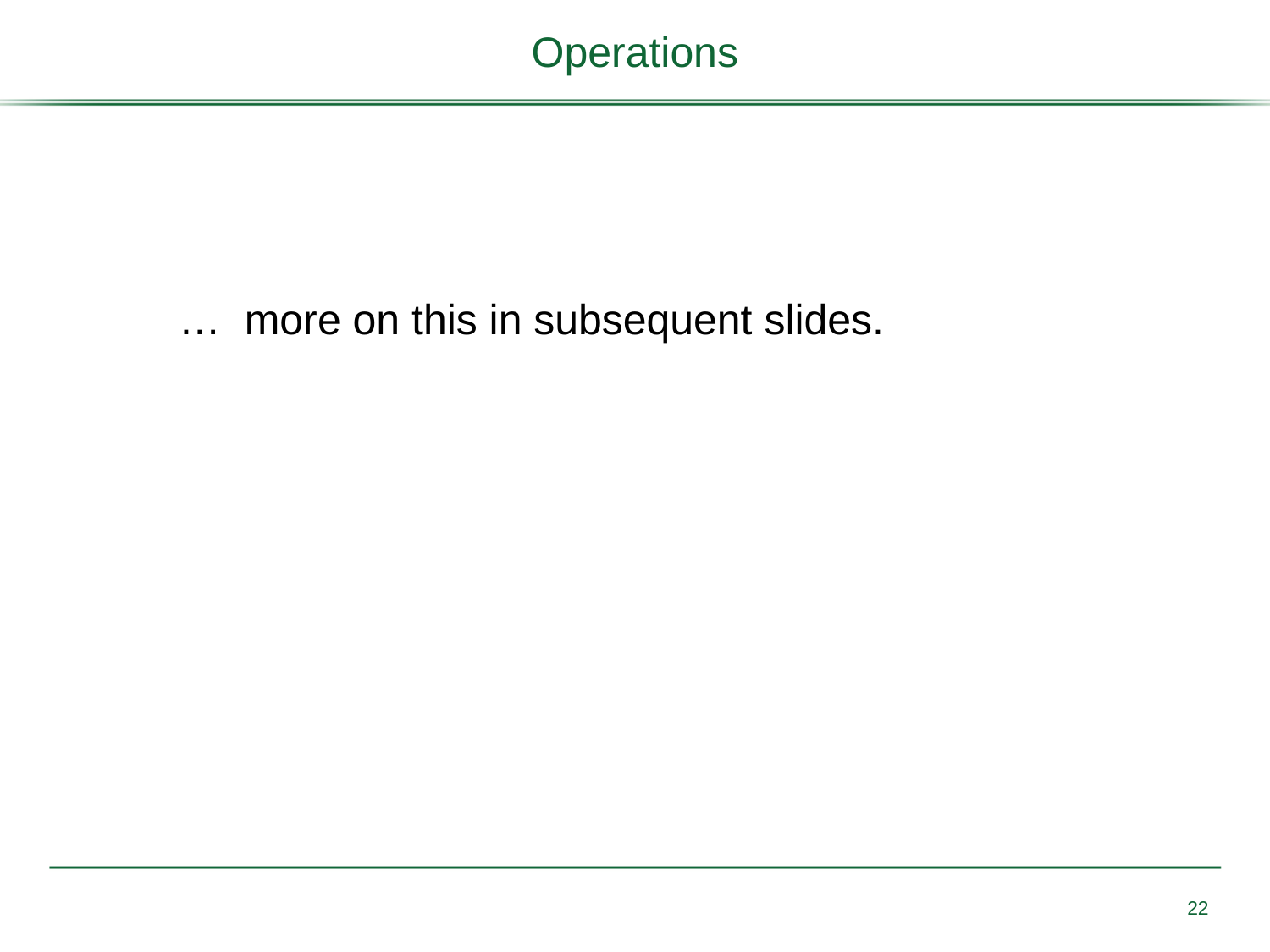

# Operations
…  more on this in subsequent slides.
22